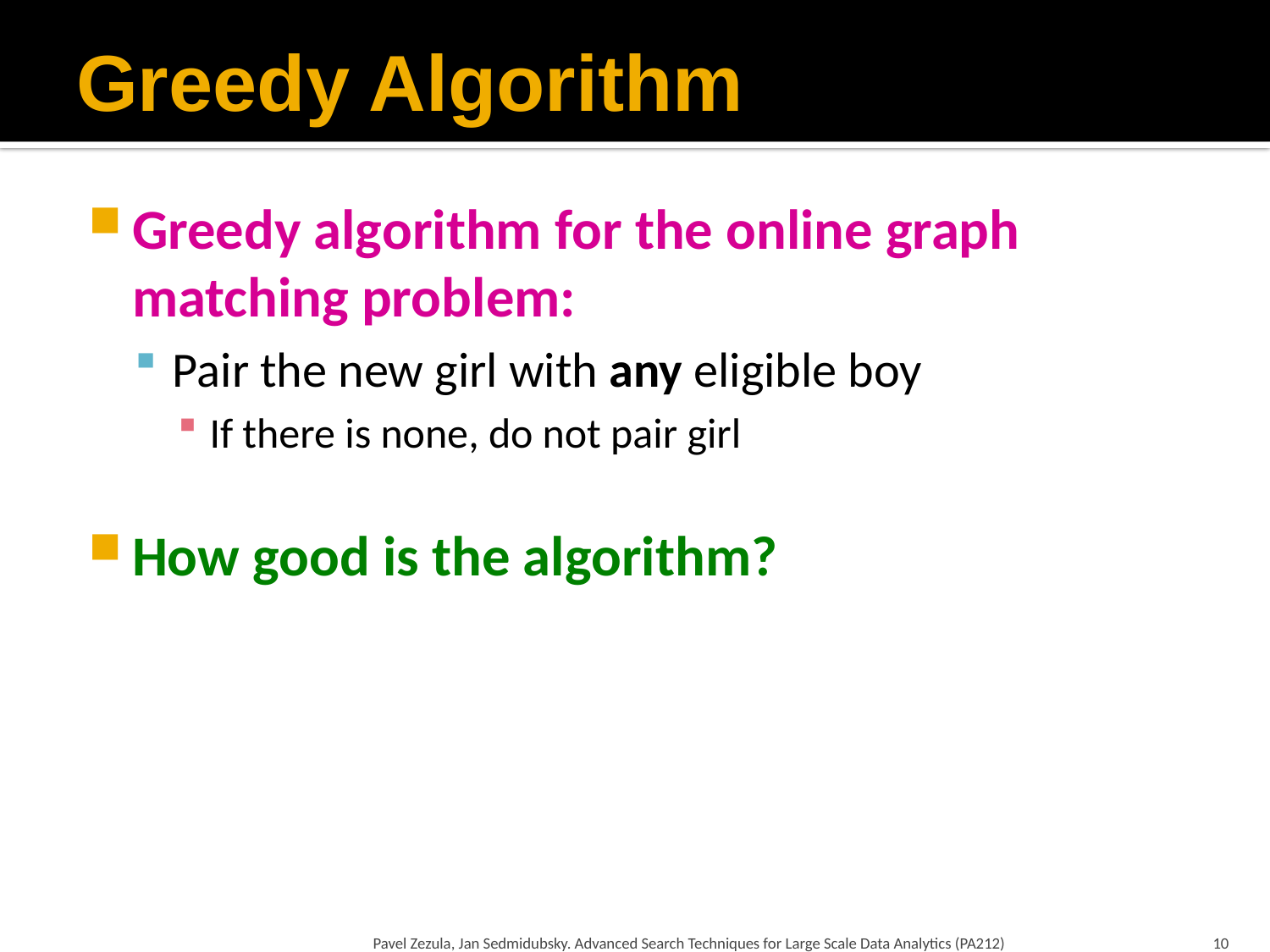

# Greedy Algorithm
Greedy algorithm for the online graph
matching problem:
Pair the new girl with any eligible boy
If there is none, do not pair girl

How good is the algorithm?
Pavel Zezula, Jan Sedmidubsky. Advanced Search Techniques for Large Scale Data Analytics (PA212)
10